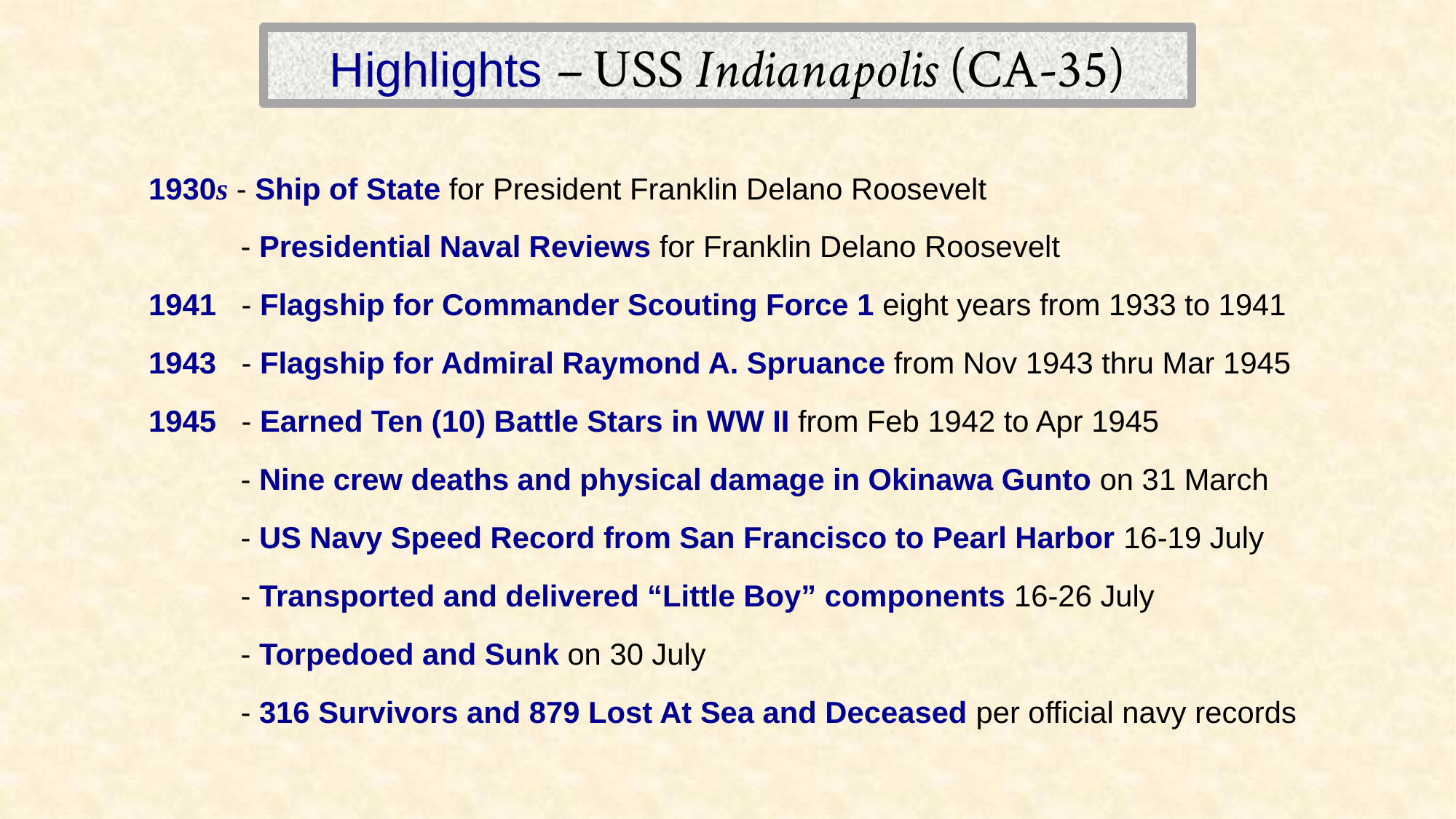

Highlights – USS Indianapolis (CA-35)

 1930s - Ship of State for President Franklin Delano Roosevelt

            - Presidential Naval Reviews for Franklin Delano Roosevelt

 1941   - Flagship for Commander Scouting Force 1 eight years from 1933 to 1941

 1943   - Flagship for Admiral Raymond A. Spruance from Nov 1943 thru Mar 1945

 1945   - Earned Ten (10) Battle Stars in WW II from Feb 1942 to Apr 1945

            - Nine crew deaths and physical damage in Okinawa Gunto on 31 March

            - US Navy Speed Record from San Francisco to Pearl Harbor 16-19 July

            - Transported and delivered “Little Boy” components 16-26 July

            - Torpedoed and Sunk on 30 July

            - 316 Survivors and 879 Lost At Sea and Deceased per official navy records